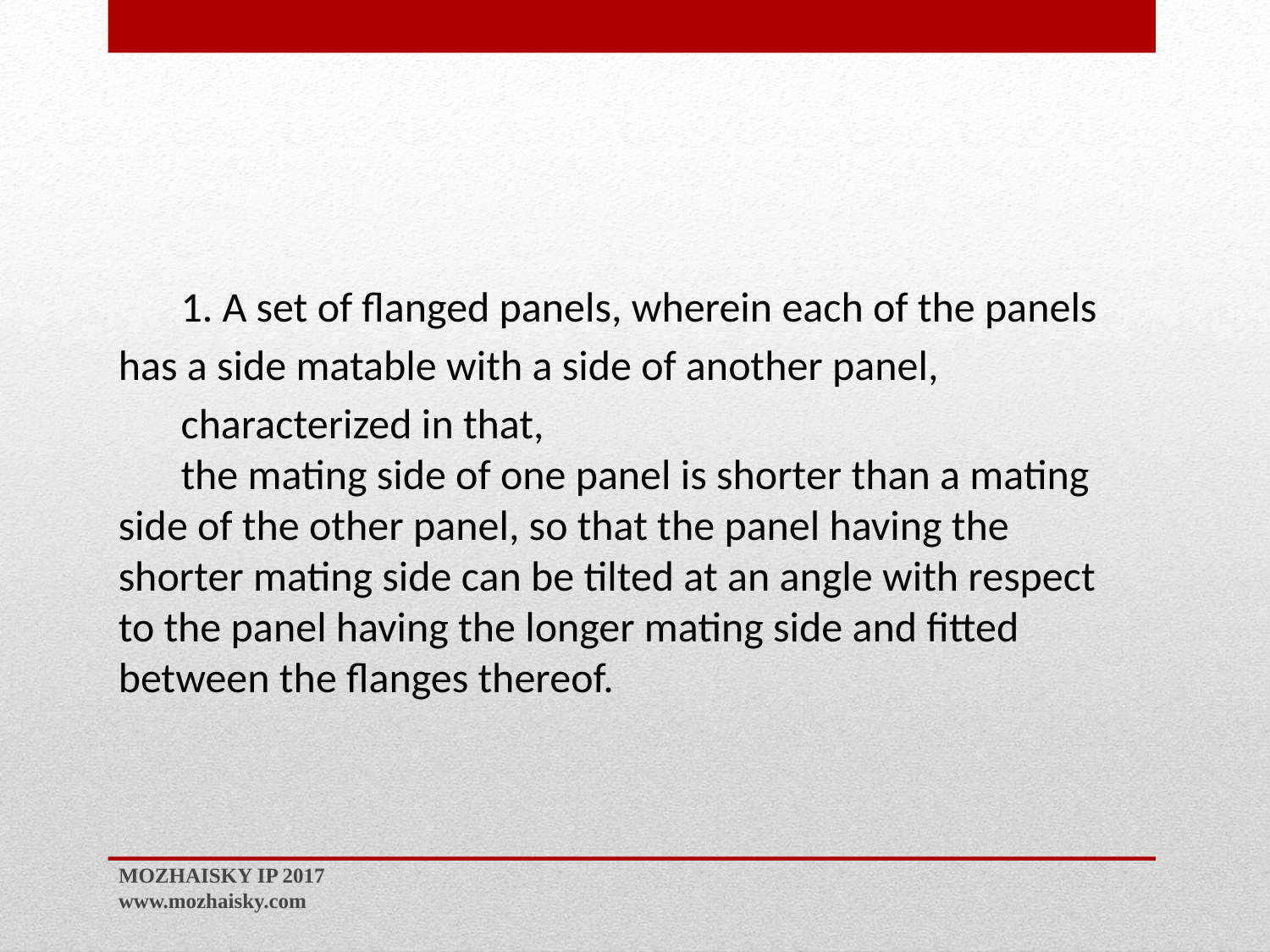

1. A set of flanged panels, wherein each of the panels has a side matable with a side of another panel,
characterized in that,
the mating side of one panel is shorter than a mating side of the other panel, so that the panel having the shorter mating side can be tilted at an angle with respect to the panel having the longer mating side and fitted between the flanges thereof.
MOZHAISKY IP 2017                                                                      www.mozhaisky.com